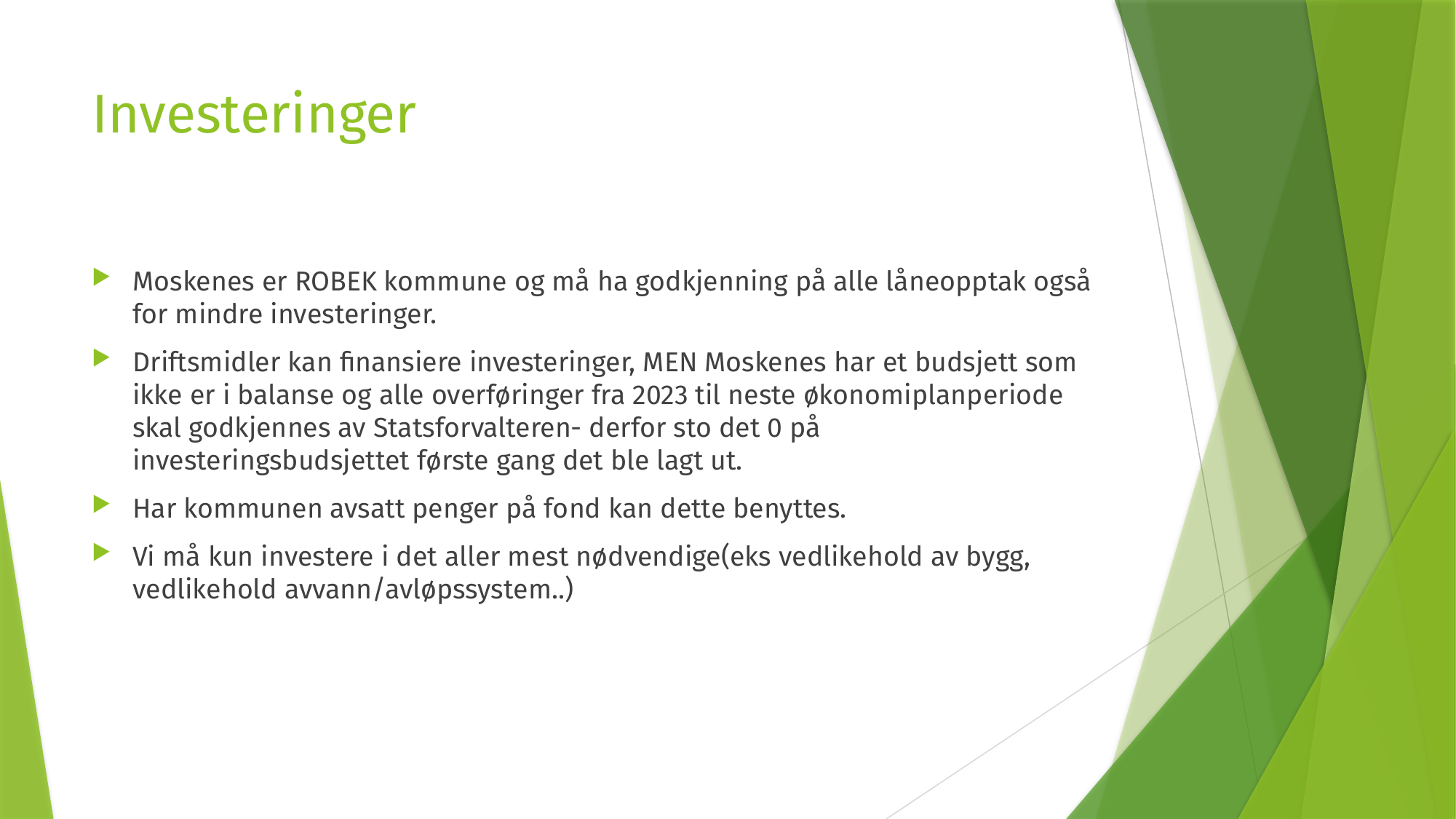

# Investeringer
Moskenes er ROBEK kommune og må ha godkjenning på alle låneopptak også for mindre investeringer.
Driftsmidler kan finansiere investeringer, MEN Moskenes har et budsjett som ikke er i balanse og alle overføringer fra 2023 til neste økonomiplanperiode skal godkjennes av Statsforvalteren- derfor sto det 0 på investeringsbudsjettet første gang det ble lagt ut.
Har kommunen avsatt penger på fond kan dette benyttes.
Vi må kun investere i det aller mest nødvendige(eks vedlikehold av bygg, vedlikehold avvann/avløpssystem..)